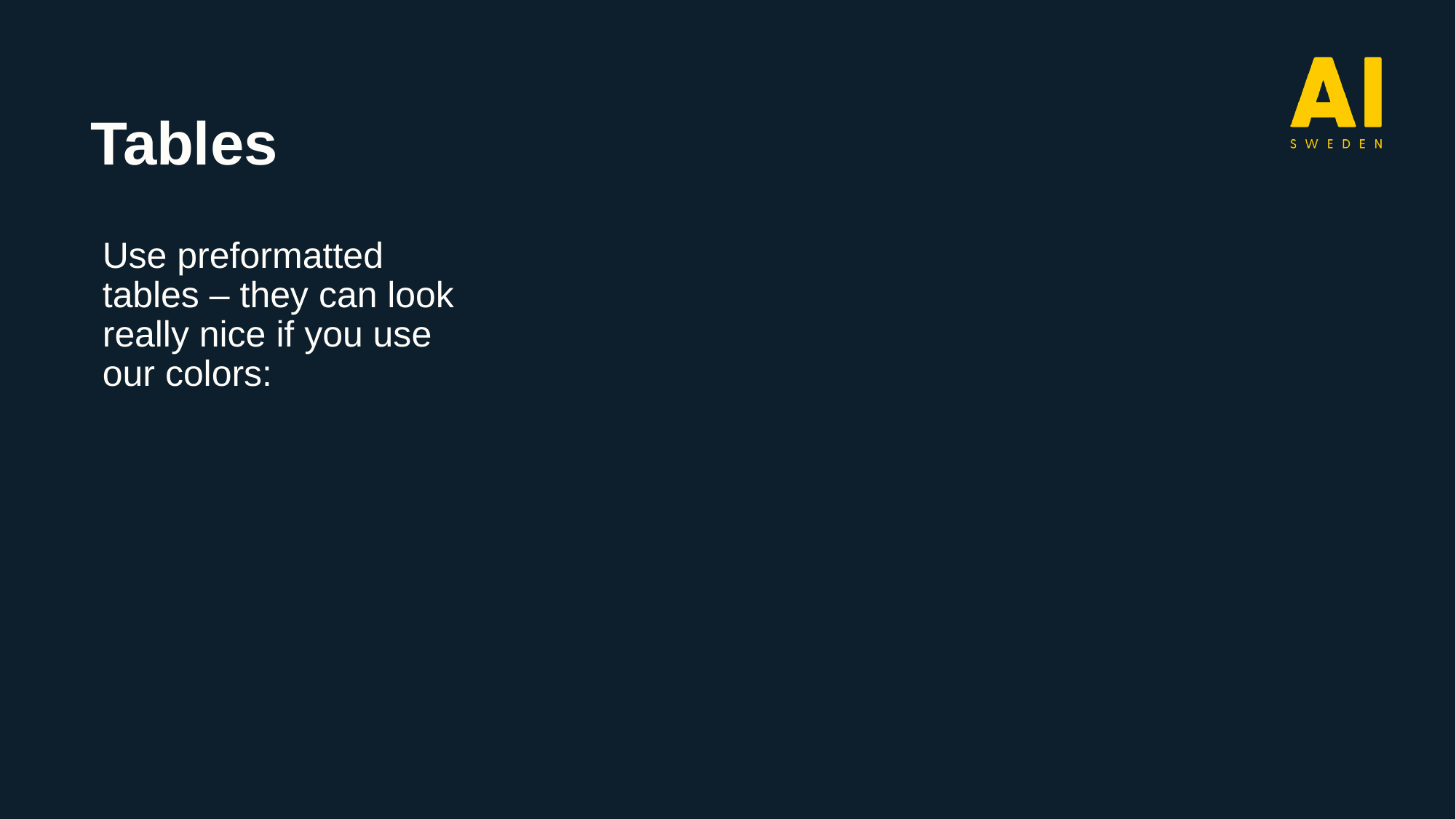

# Tables
Use preformatted tables – they can look really nice if you use our colors: